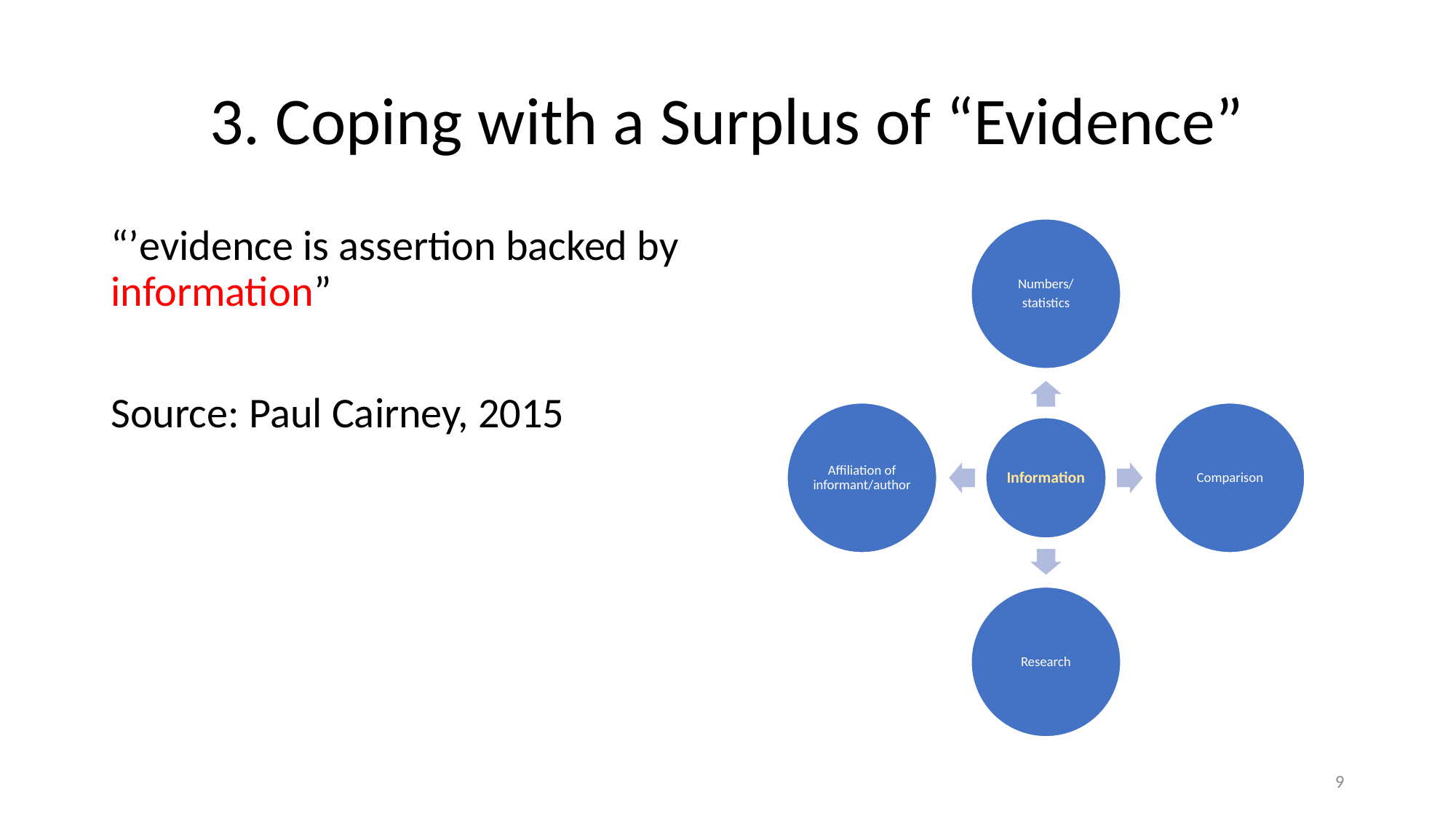

# 3. Coping with a Surplus of “Evidence”
“’evidence is assertion backed by information”

Source: Paul Cairney, 2015
Information

Numbers/
statistics

Comparison

Research

Affiliation of informant/author
9